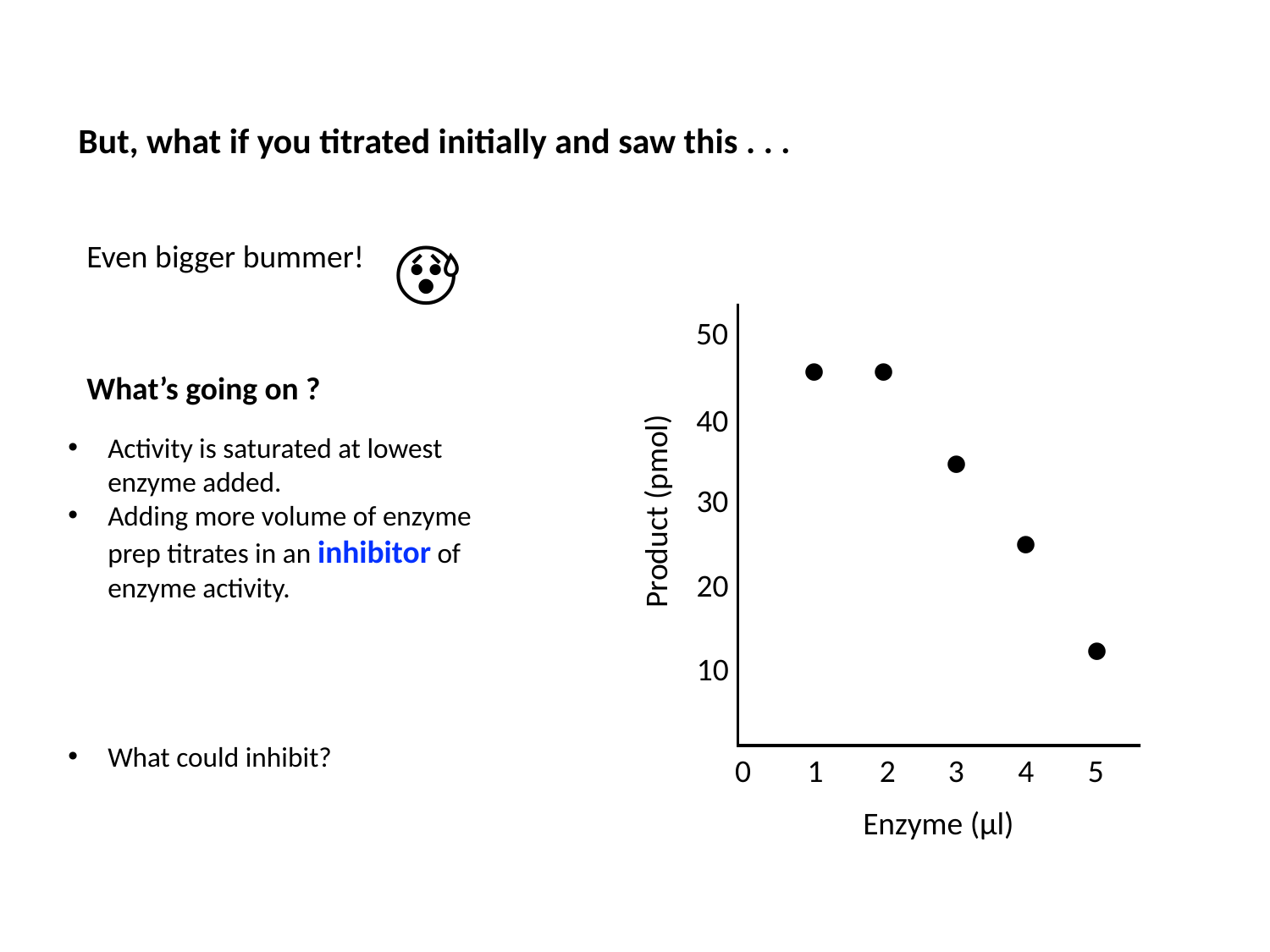

But, what if you titrated initially and saw this . . .
😰
Even bigger bummer!

50
•
•
What’s going on ?
40
•
Activity is saturated at lowest enzyme added.
Adding more volume of enzyme prep titrates in an inhibitor of enzyme activity.

What could inhibit?
30
Product (pmol)
•
20
•
10
0
1
2
3
4
5
Enzyme (µl)